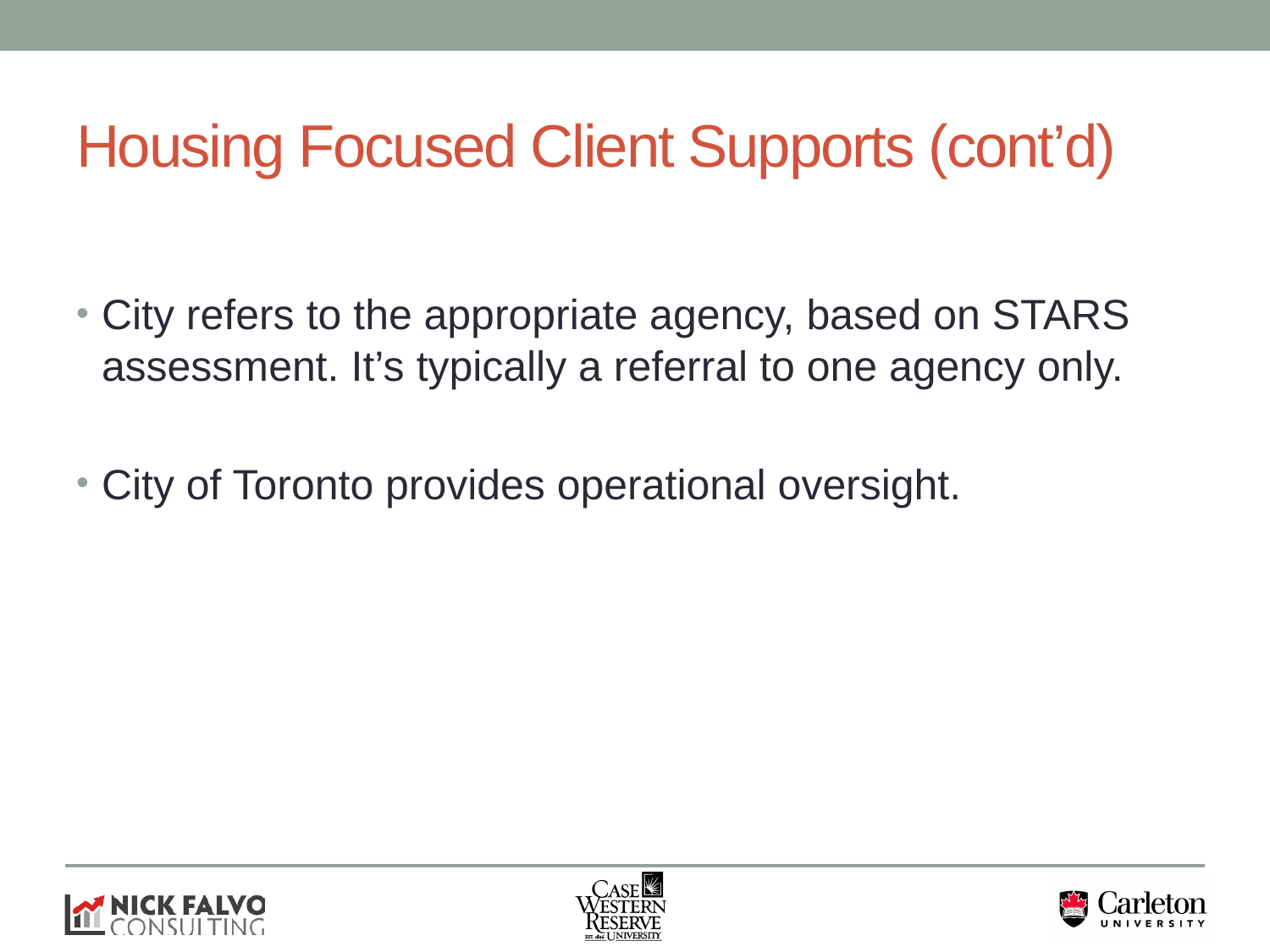

# Housing Focused Client Supports (cont’d)

City refers to the appropriate agency, based on STARS assessment. It’s typically a referral to one agency only.

City of Toronto provides operational oversight.